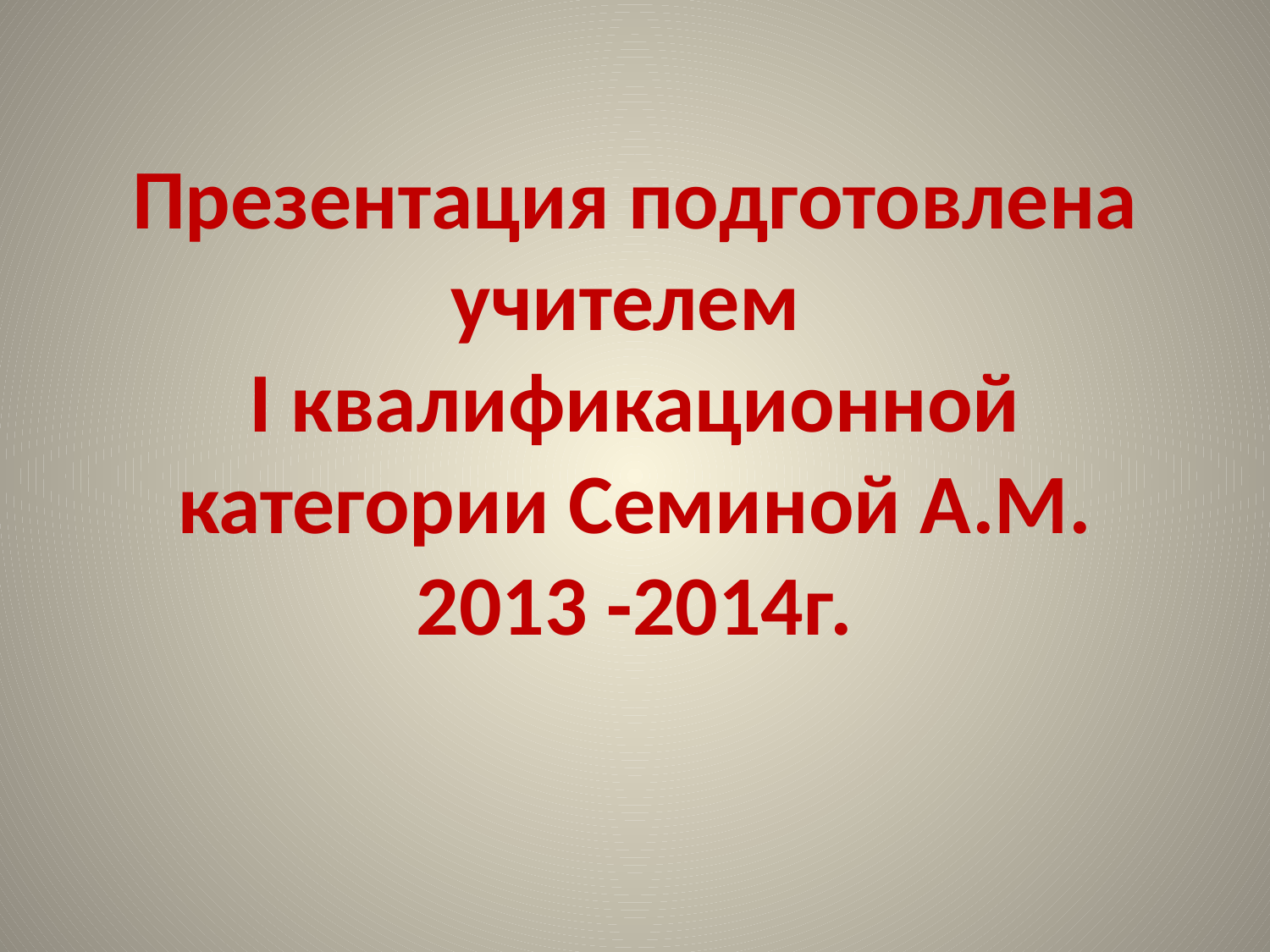

# Презентация подготовлена учителем I квалификационной категории Семиной А.М. 2013 -2014г.